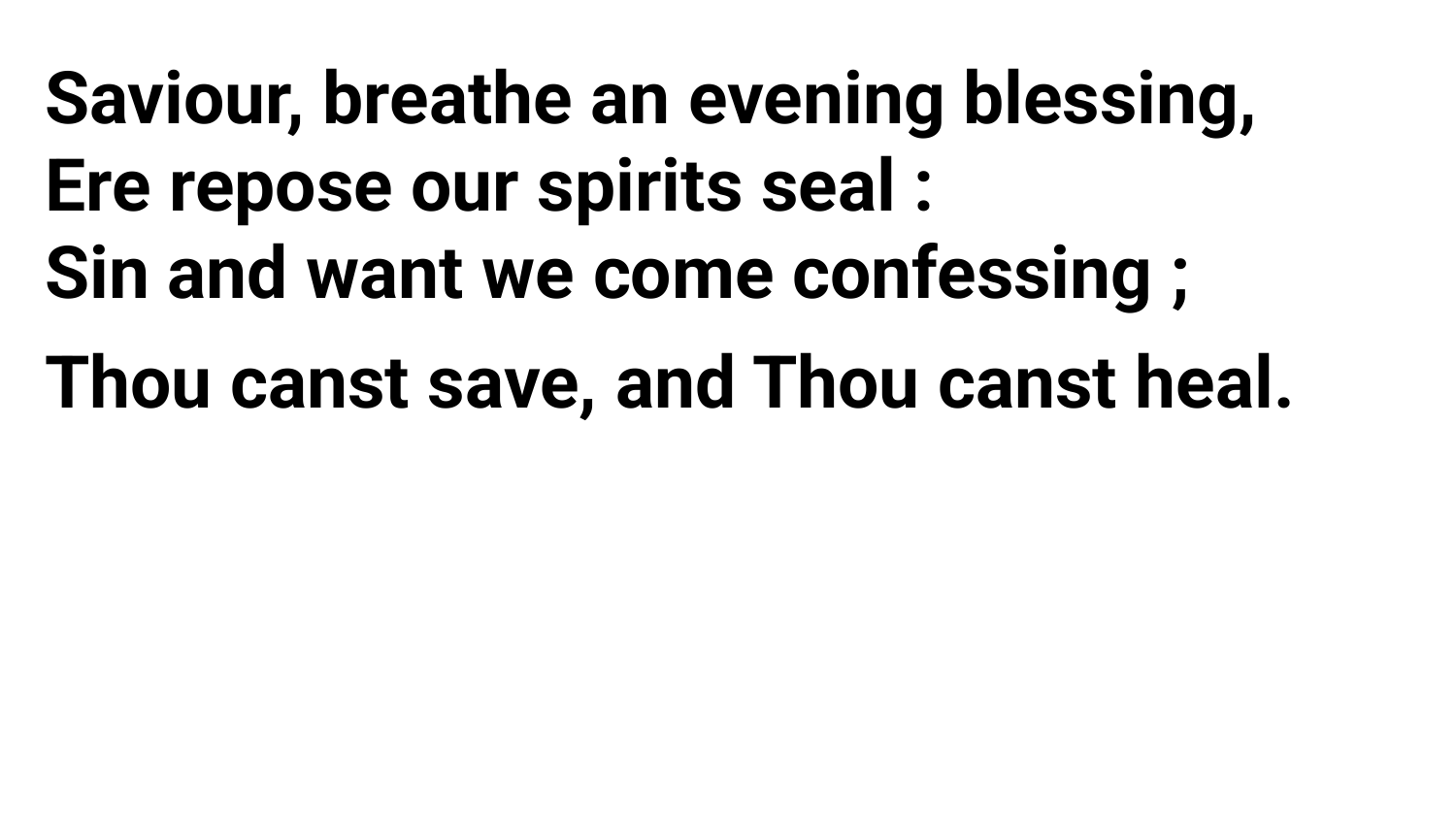

Saviour, breathe an evening blessing,
Ere repose our spirits seal :
Sin and want we come confessing ;
Thou canst save, and Thou canst heal.